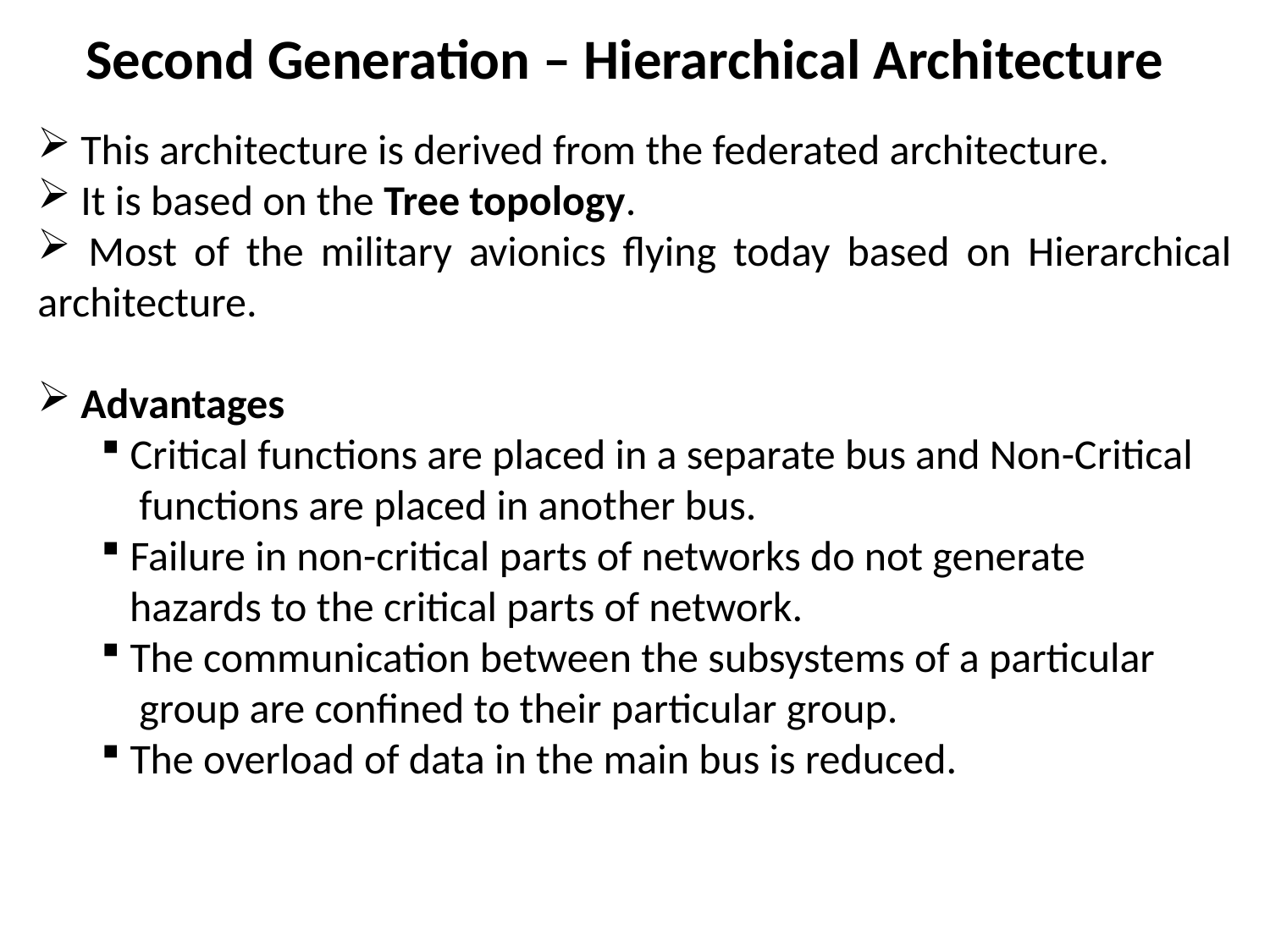

# Second Generation – Hierarchical Architecture
 This architecture is derived from the federated architecture.
 It is based on the Tree topology.
 Most of the military avionics flying today based on Hierarchical architecture.

 Advantages
 Critical functions are placed in a separate bus and Non-Critical
    functions are placed in another bus.
 Failure in non-critical parts of networks do not generate
   hazards to the critical parts of network.
 The communication between the subsystems of a particular
    group are confined to their particular group.
 The overload of data in the main bus is reduced.